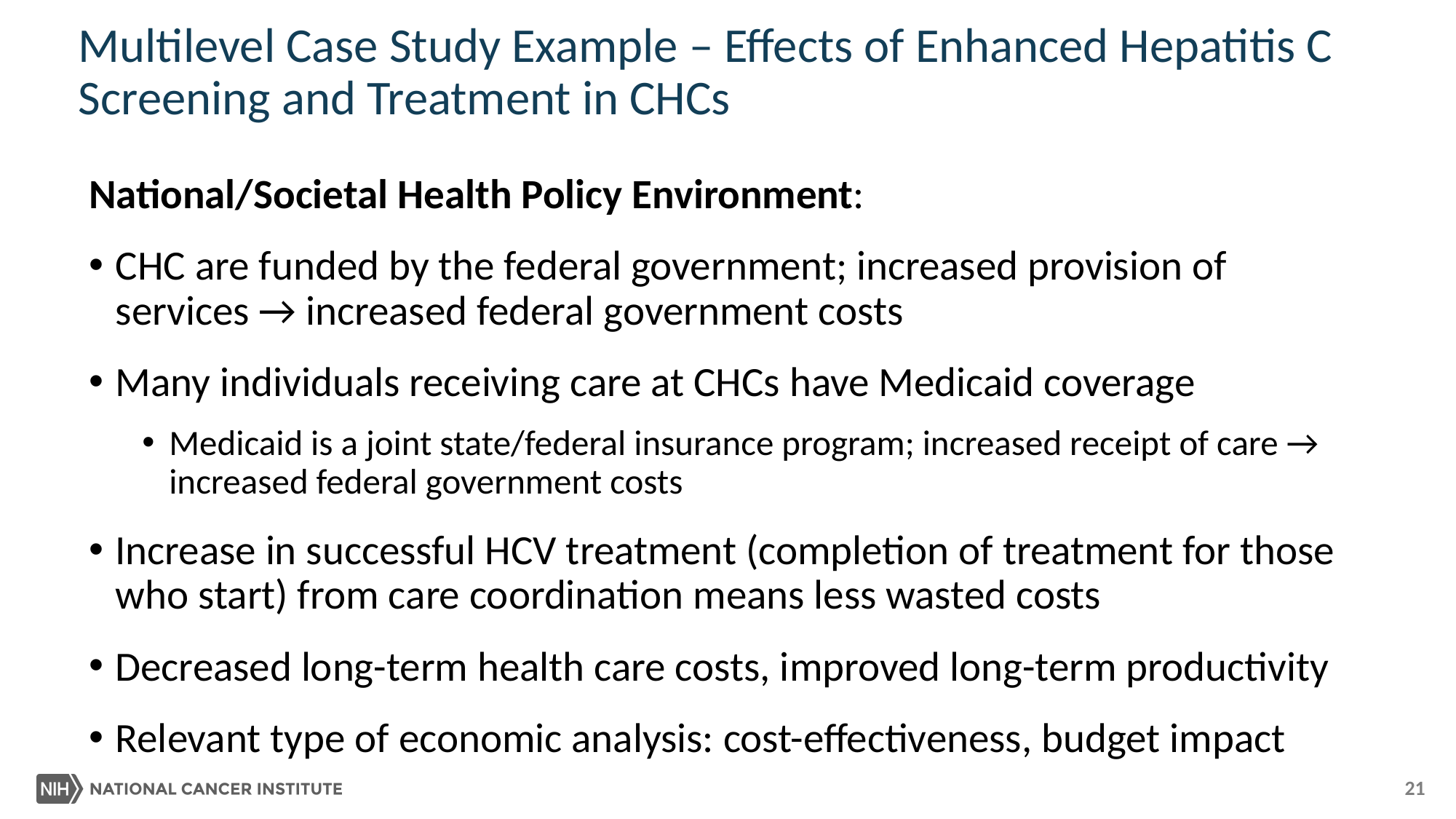

# Multilevel Case Study Example – Effects of Enhanced Hepatitis C Screening and Treatment in CHCs
National/Societal Health Policy Environment:
CHC are funded by the federal government; increased provision of services → increased federal government costs
Many individuals receiving care at CHCs have Medicaid coverage
Medicaid is a joint state/federal insurance program; increased receipt of care → increased federal government costs
Increase in successful HCV treatment (completion of treatment for those who start) from care coordination means less wasted costs
Decreased long-term health care costs, improved long-term productivity
Relevant type of economic analysis: cost-effectiveness, budget impact